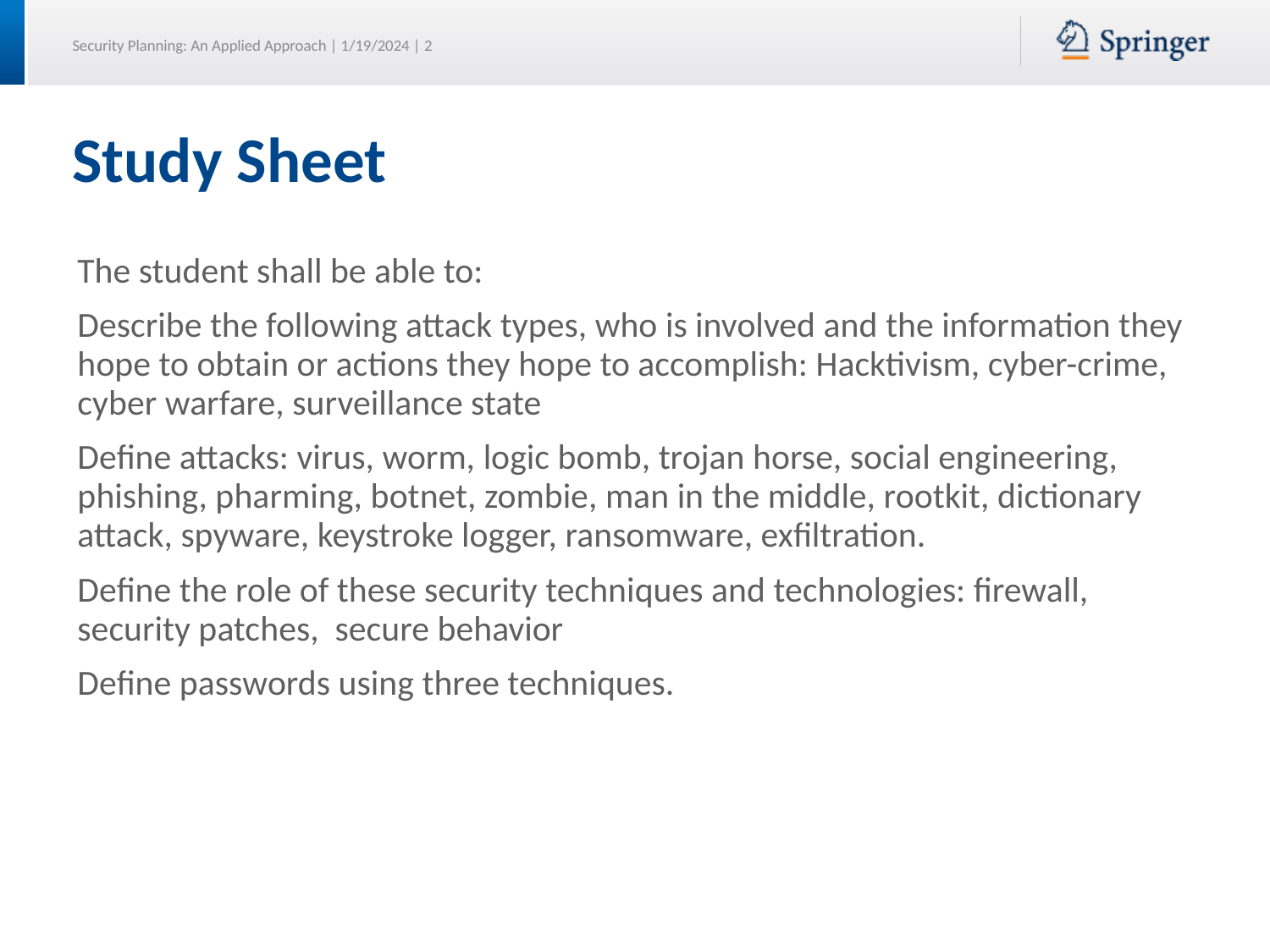

# Study Sheet
The student shall be able to:
Describe the following attack types, who is involved and the information they hope to obtain or actions they hope to accomplish: Hacktivism, cyber-crime, cyber warfare, surveillance state
Define attacks: virus, worm, logic bomb, trojan horse, social engineering, phishing, pharming, botnet, zombie, man in the middle, rootkit, dictionary attack, spyware, keystroke logger, ransomware, exfiltration.
Define the role of these security techniques and technologies: firewall, security patches,  secure behavior
Define passwords using three techniques.